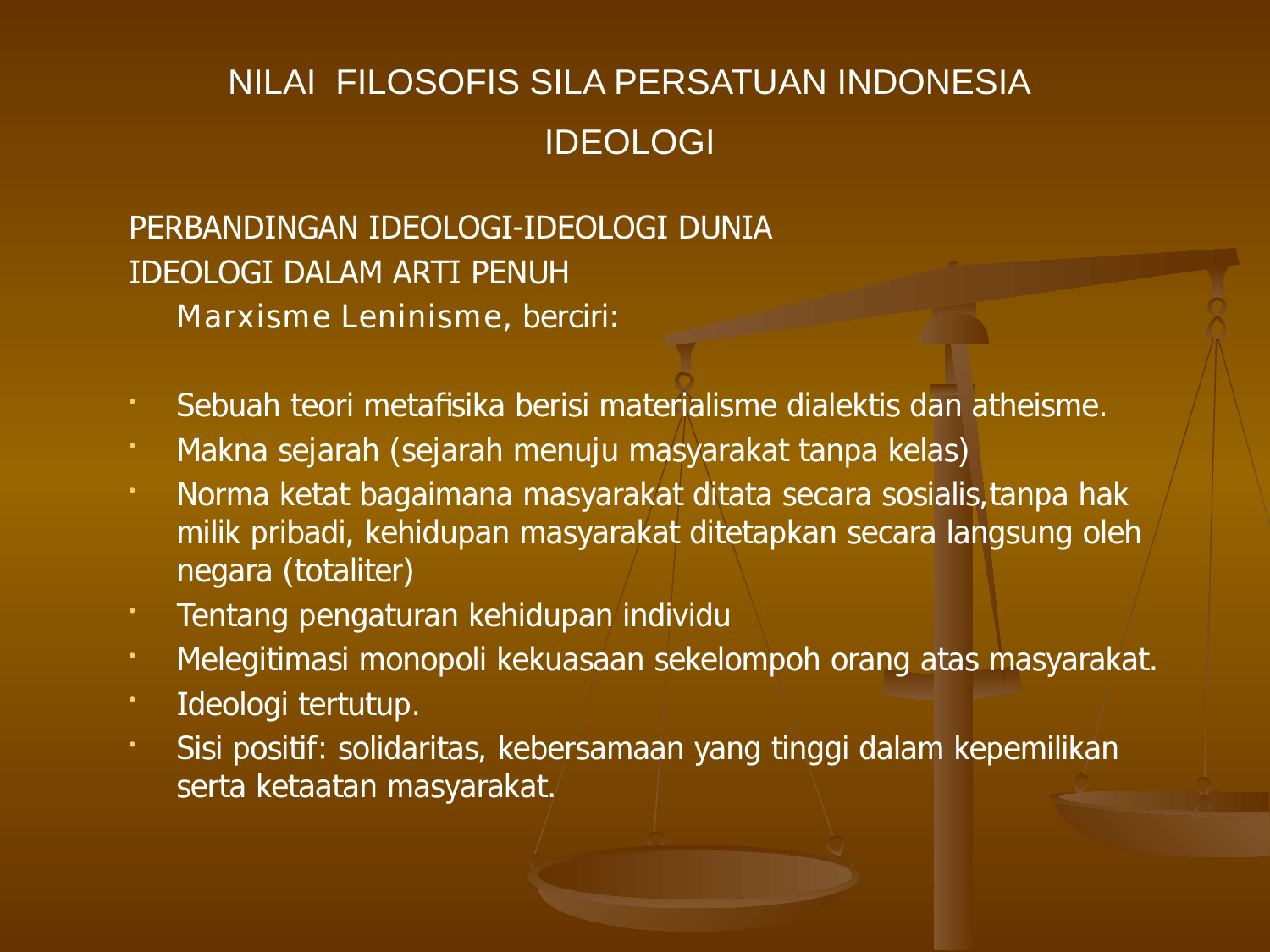

NILAI  FILOSOFIS SILA PERSATUAN INDONESIA
IDEOLOGI
PERBANDINGAN IDEOLOGI-IDEOLOGI DUNIA
IDEOLOGI DALAM ARTI PENUH
	Marxisme Leninisme, berciri:

Sebuah teori metafisika berisi materialisme dialektis dan atheisme.
Makna sejarah (sejarah menuju masyarakat tanpa kelas)
Norma ketat bagaimana masyarakat ditata secara sosialis,tanpa hak milik pribadi, kehidupan masyarakat ditetapkan secara langsung oleh negara (totaliter)
Tentang pengaturan kehidupan individu
Melegitimasi monopoli kekuasaan sekelompoh orang atas masyarakat.
Ideologi tertutup.
Sisi positif: solidaritas, kebersamaan yang tinggi dalam kepemilikan serta ketaatan masyarakat.